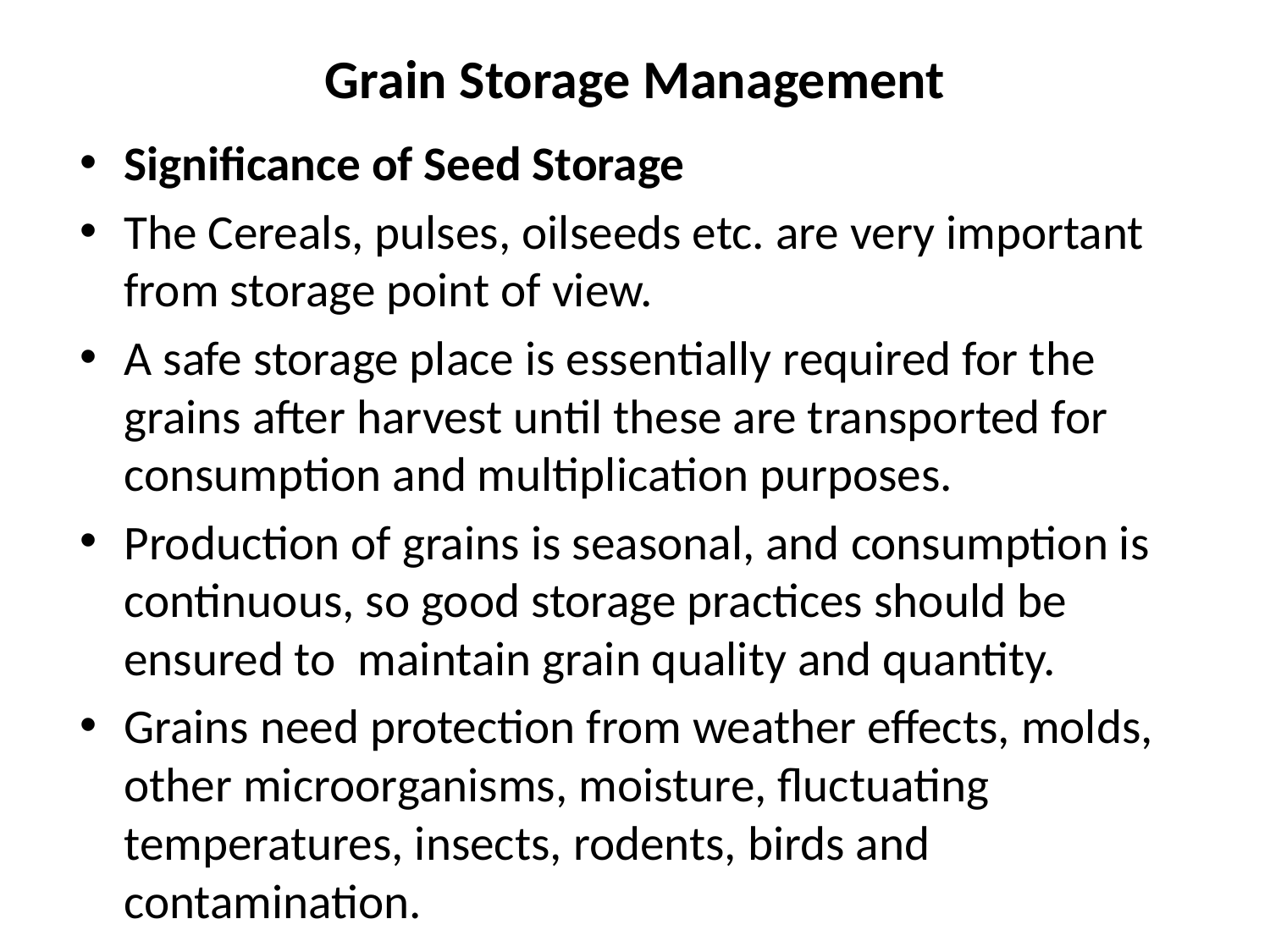

# Grain Storage Management
Significance of Seed Storage
The Cereals, pulses, oilseeds etc. are very important from storage point of view.
A safe storage place is essentially required for the grains after harvest until these are transported for consumption and multiplication purposes.
Production of grains is seasonal, and consumption is continuous, so good storage practices should be ensured to  maintain grain quality and quantity.
Grains need protection from weather effects, molds,  other microorganisms, moisture, fluctuating temperatures, insects, rodents, birds and contamination.